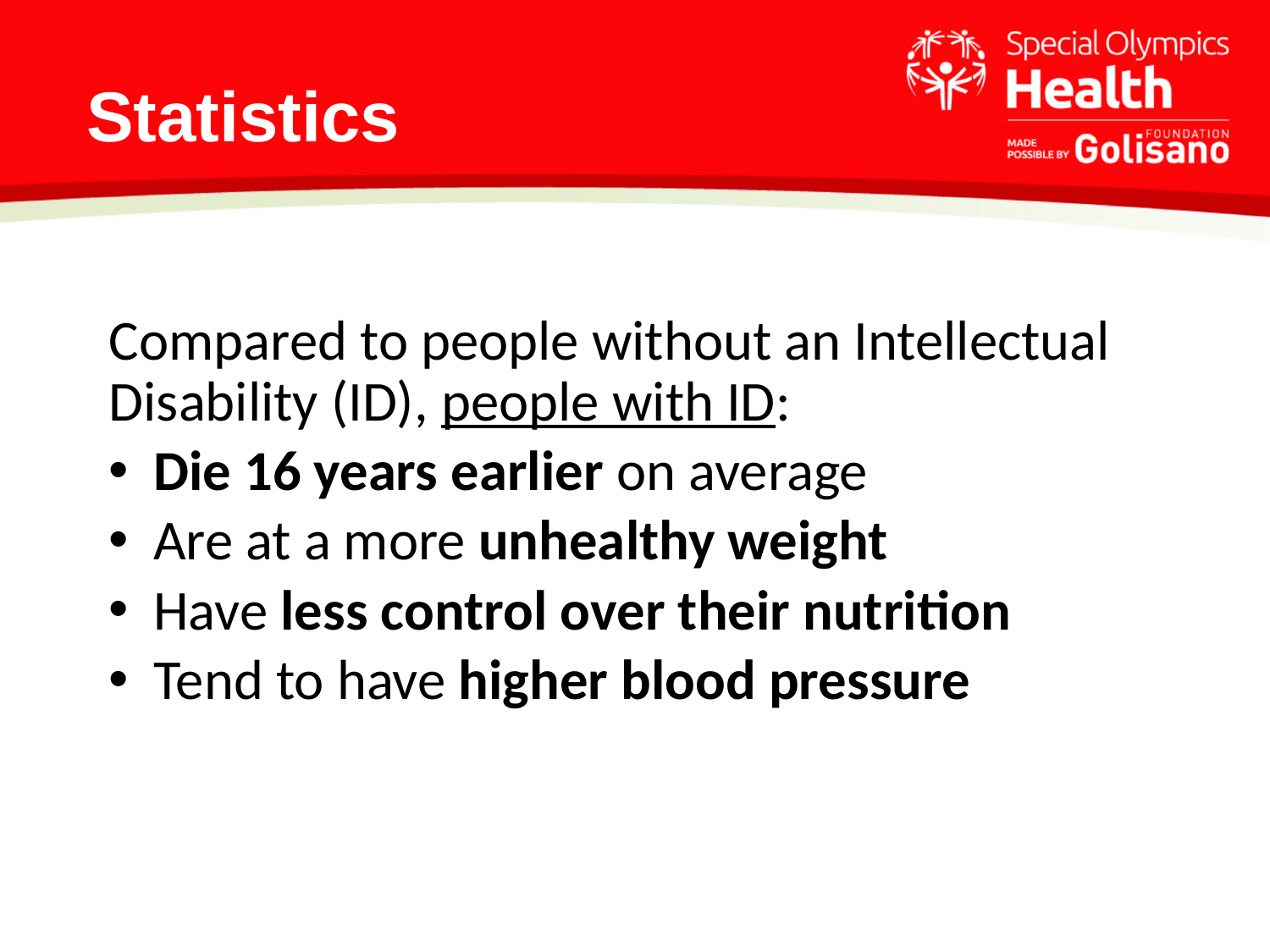

# Statistics
Compared to people without an Intellectual Disability (ID), people with ID:
Die 16 years earlier on average
Are at a more unhealthy weight
Have less control over their nutrition
Tend to have higher blood pressure